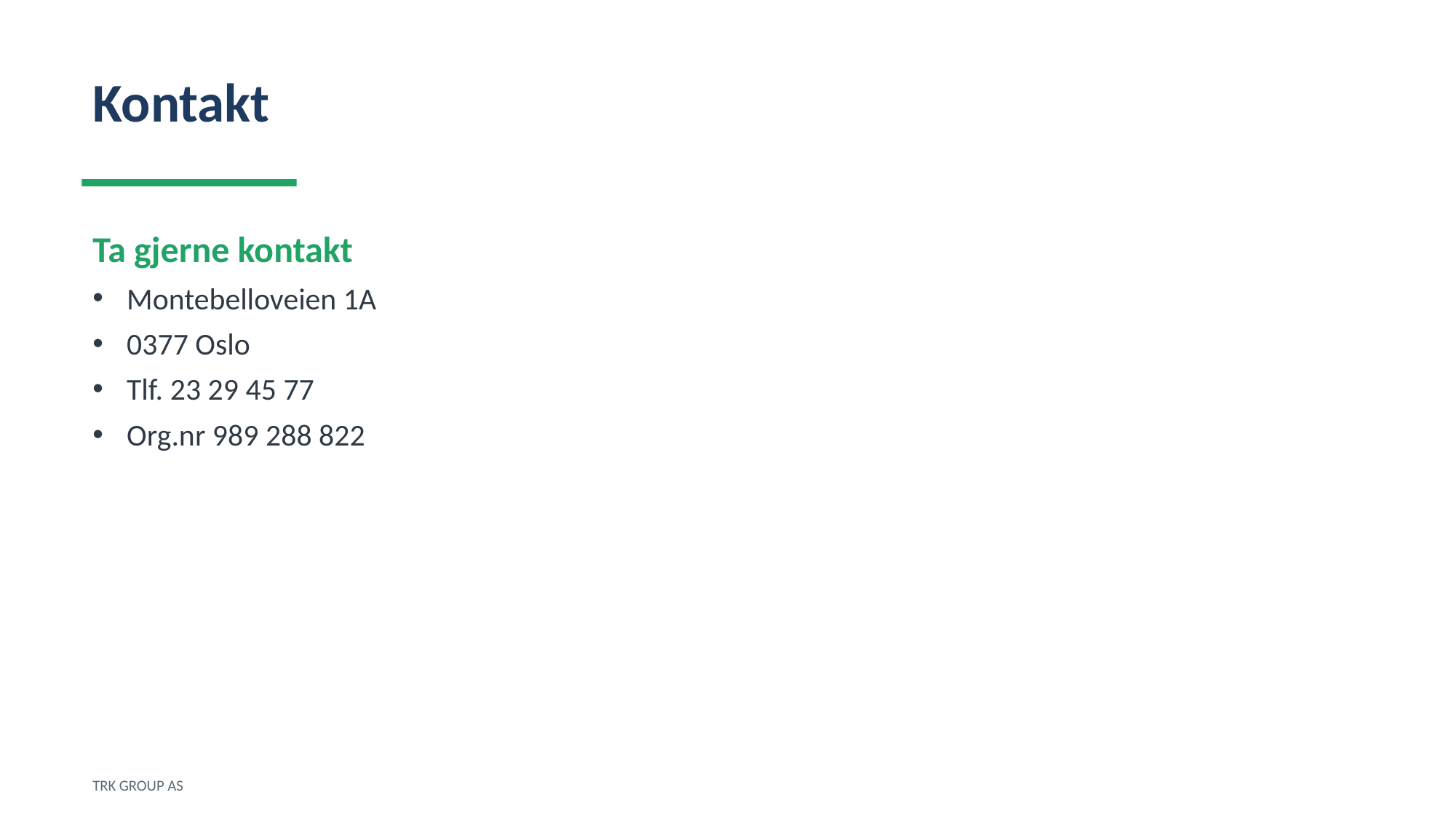

Kontakt

Ta gjerne kontakt
Montebelloveien 1A
0377 Oslo
Tlf. 23 29 45 77
Org.nr 989 288 822
TRK GROUP AS